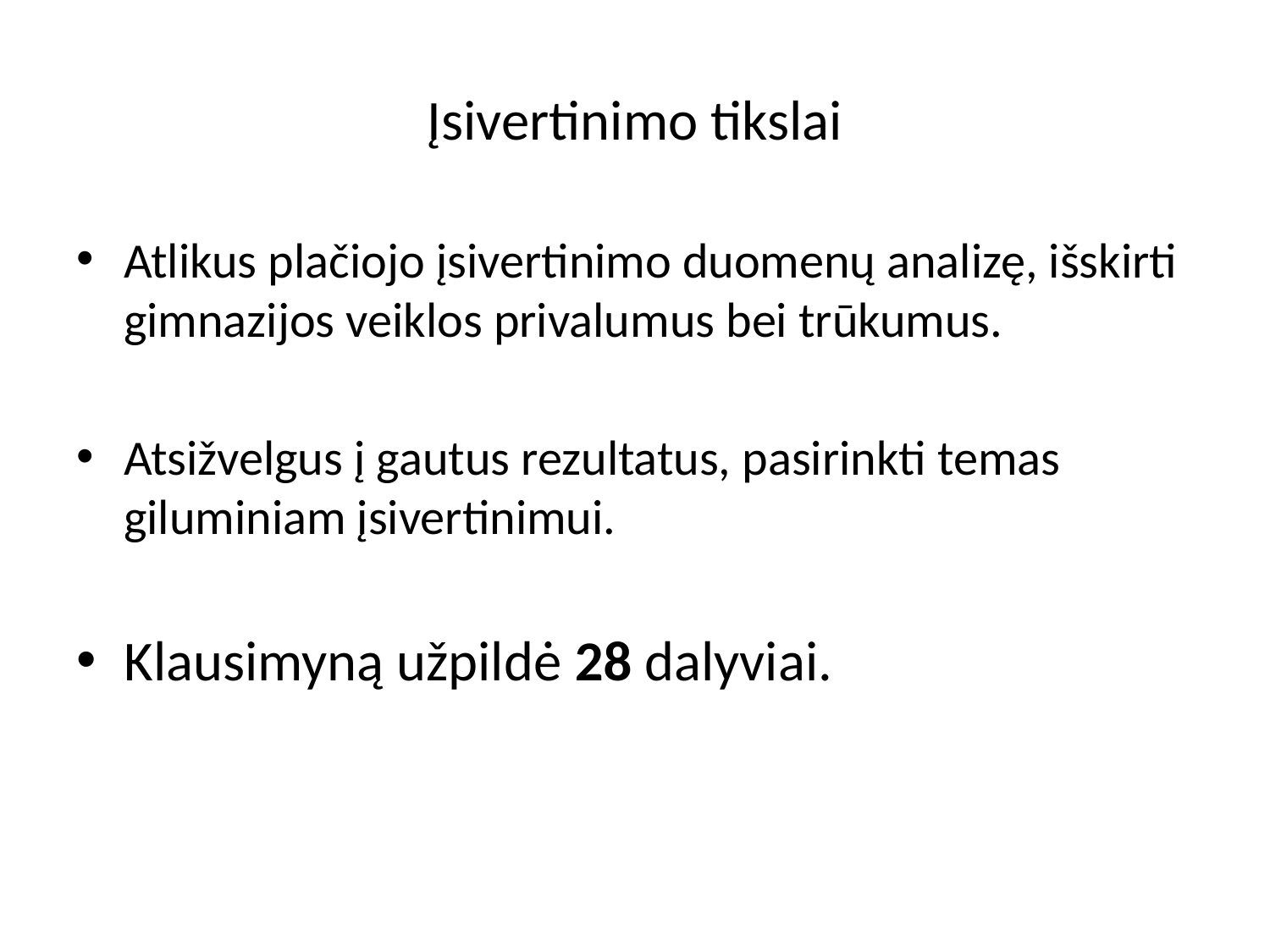

# Įsivertinimo tikslai
Atlikus plačiojo įsivertinimo duomenų analizę, išskirti gimnazijos veiklos privalumus bei trūkumus.

Atsižvelgus į gautus rezultatus, pasirinkti temas giluminiam įsivertinimui.

Klausimyną užpildė 28 dalyviai.